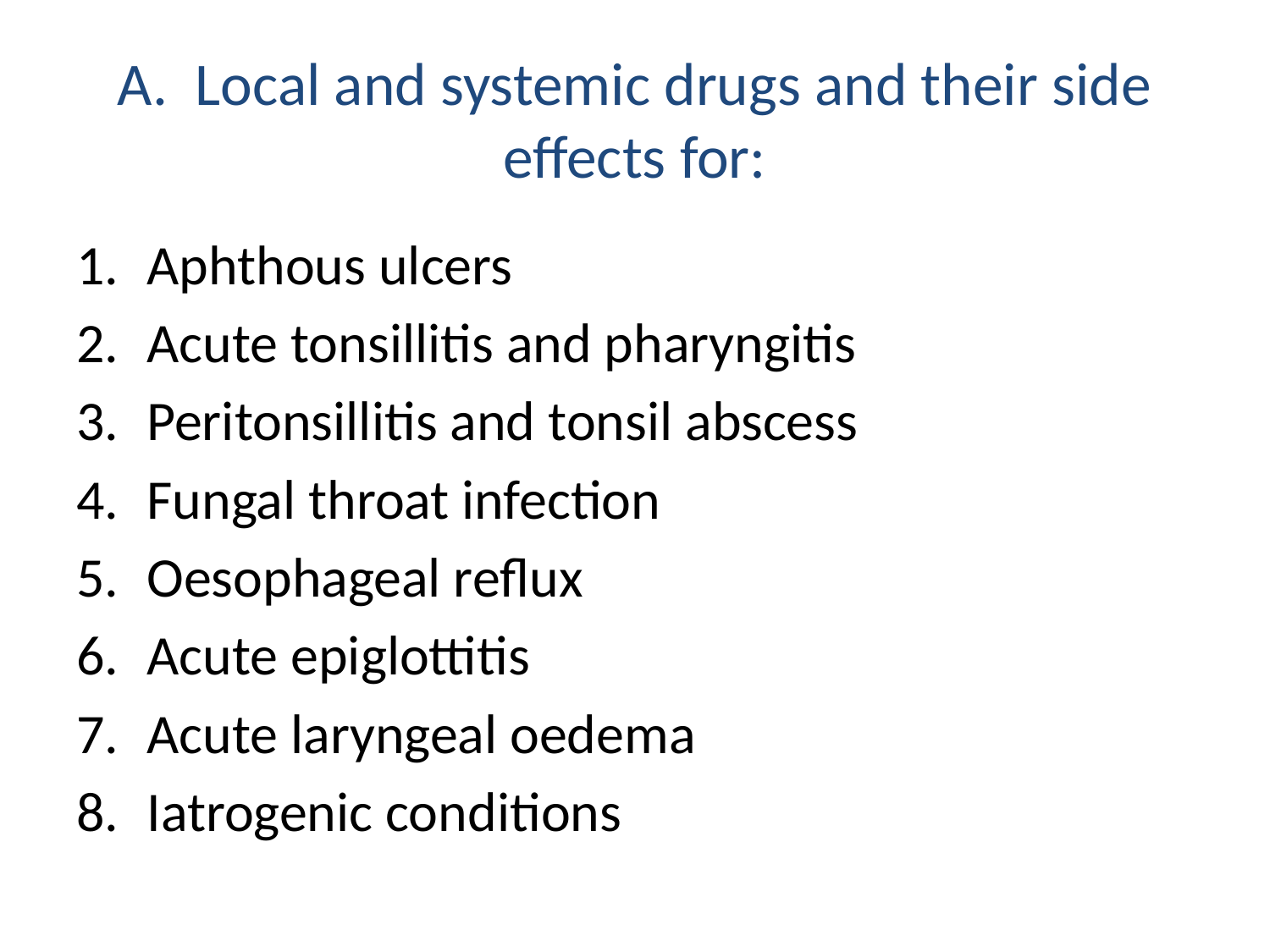

# A.  Local and systemic drugs and their side effects for:
Aphthous ulcers
Acute tonsillitis and pharyngitis
Peritonsillitis and tonsil abscess
Fungal throat infection
Oesophageal reflux
Acute epiglottitis
Acute laryngeal oedema
Iatrogenic conditions